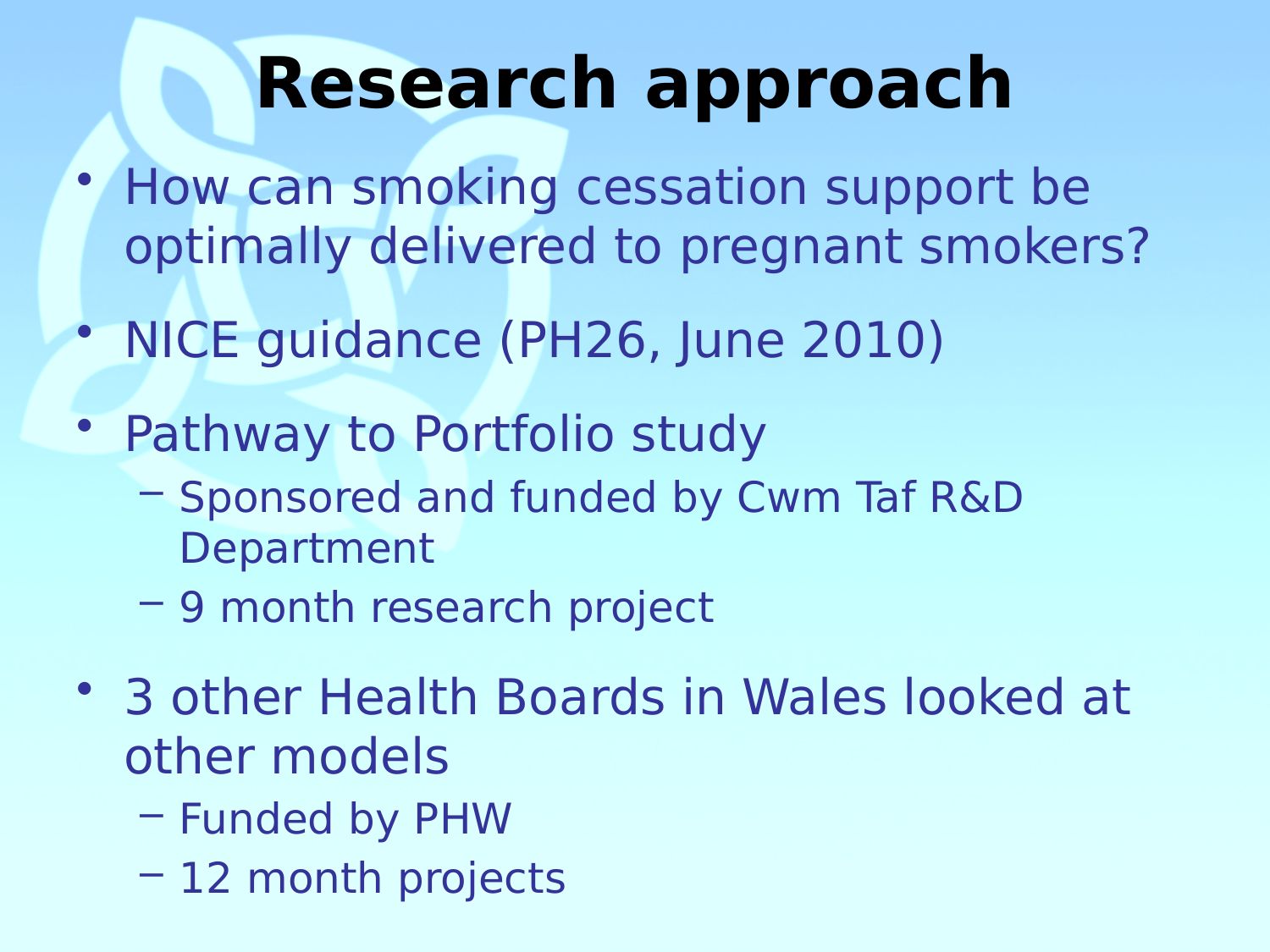

# Research approach
How can smoking cessation support be optimally delivered to pregnant smokers?

NICE guidance (PH26, June 2010)

Pathway to Portfolio study
Sponsored and funded by Cwm Taf R&D Department
9 month research project

3 other Health Boards in Wales looked at other models
Funded by PHW
12 month projects